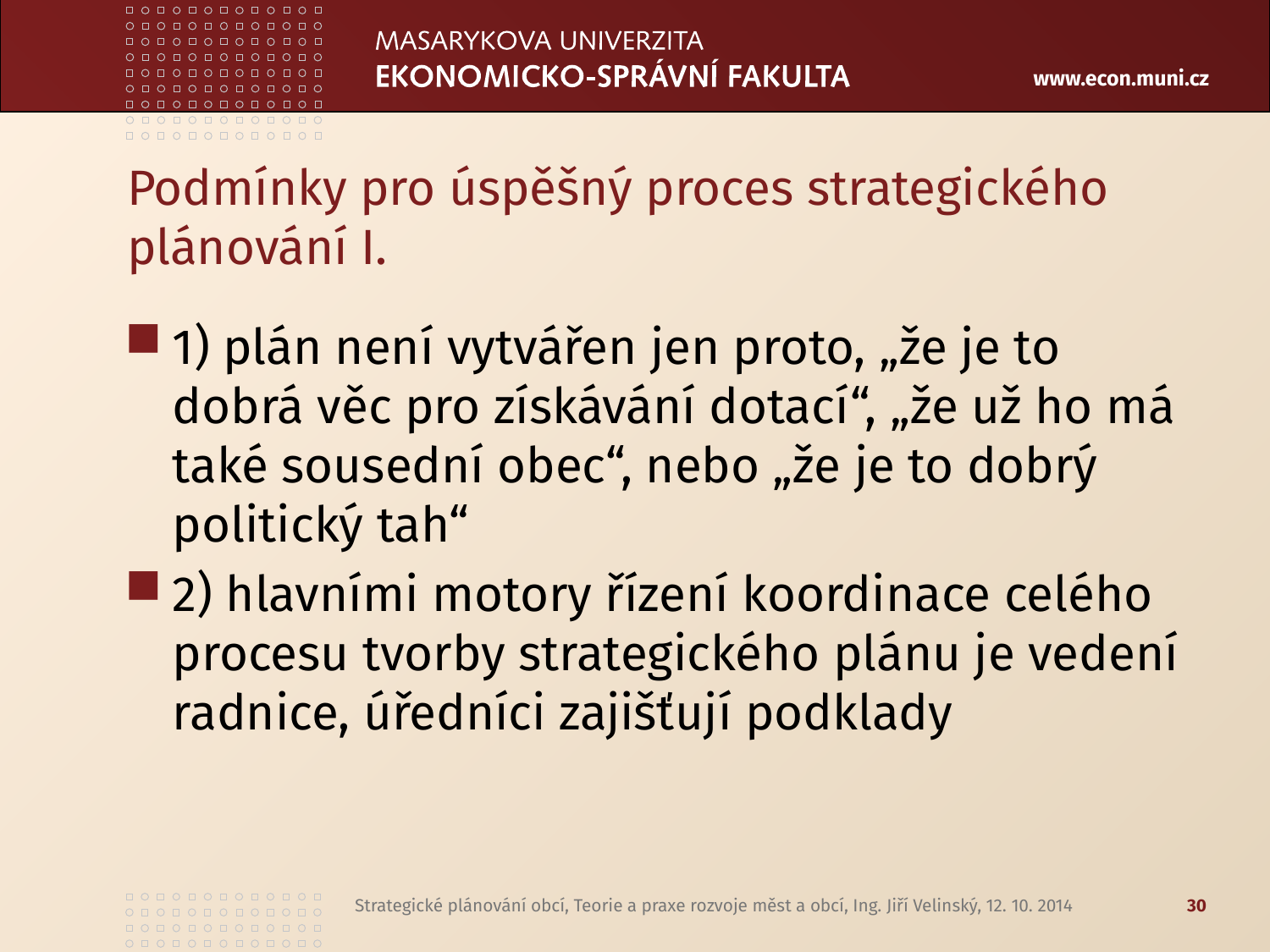

# Podmínky pro úspěšný proces strategického plánování I.

1) plán není vytvářen jen proto, „že je to dobrá věc pro získávání dotací“, „že už ho má také sousední obec“, nebo „že je to dobrý politický tah“
2) hlavními motory řízení koordinace celého procesu tvorby strategického plánu je vedení radnice, úředníci zajišťují podklady
Strategické plánování obcí, Teorie a praxe rozvoje měst a obcí, Ing. Jiří Velinský, 12. 10. 2014
30